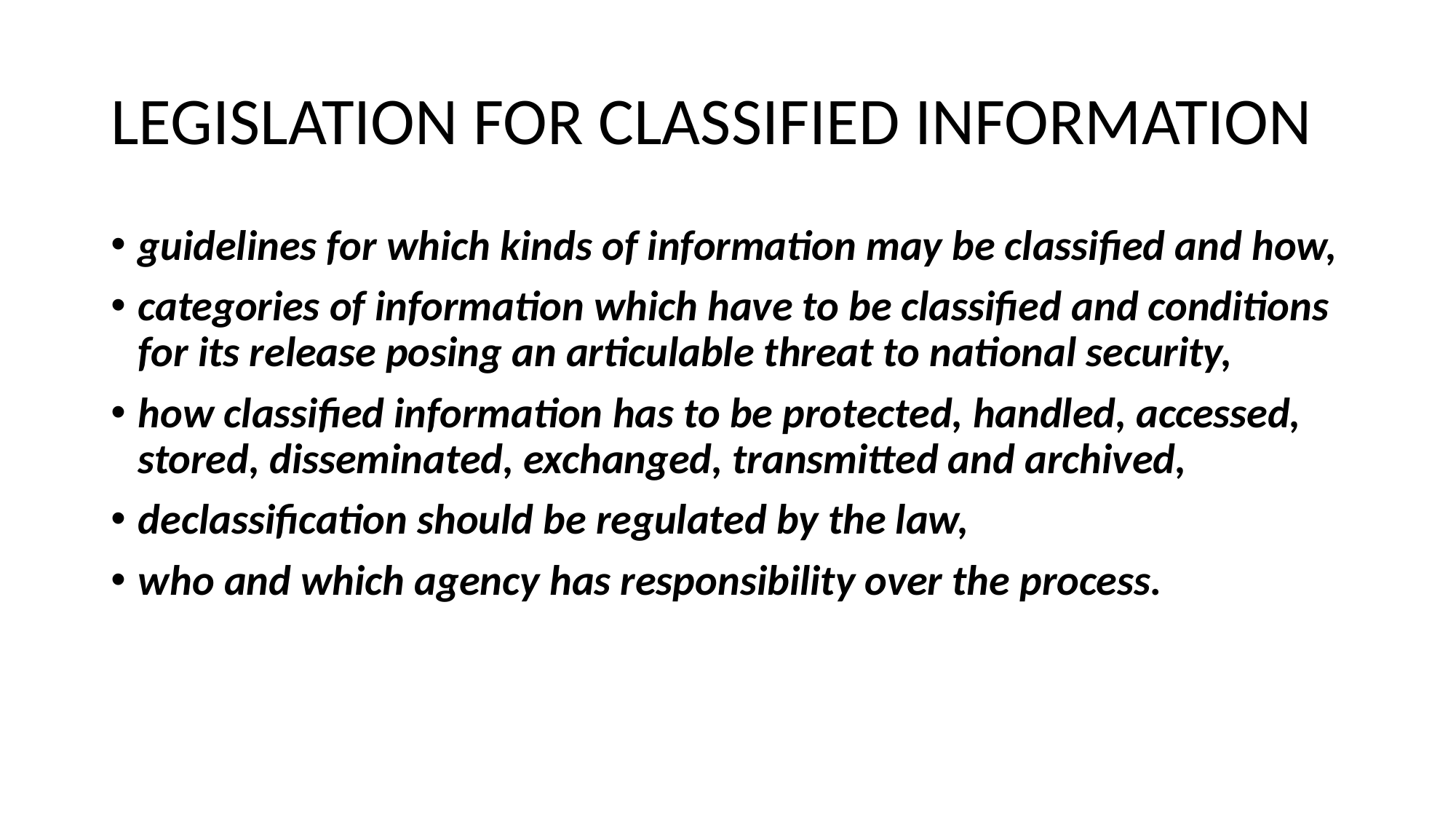

# LEGISLATION FOR CLASSIFIED INFORMATION
guidelines for which kinds of information may be classified and how,
categories of information which have to be classified and conditions for its release posing an articulable threat to national security,
how classified information has to be protected, handled, accessed, stored, disseminated, exchanged, transmitted and archived,
declassification should be regulated by the law,
who and which agency has responsibility over the process.